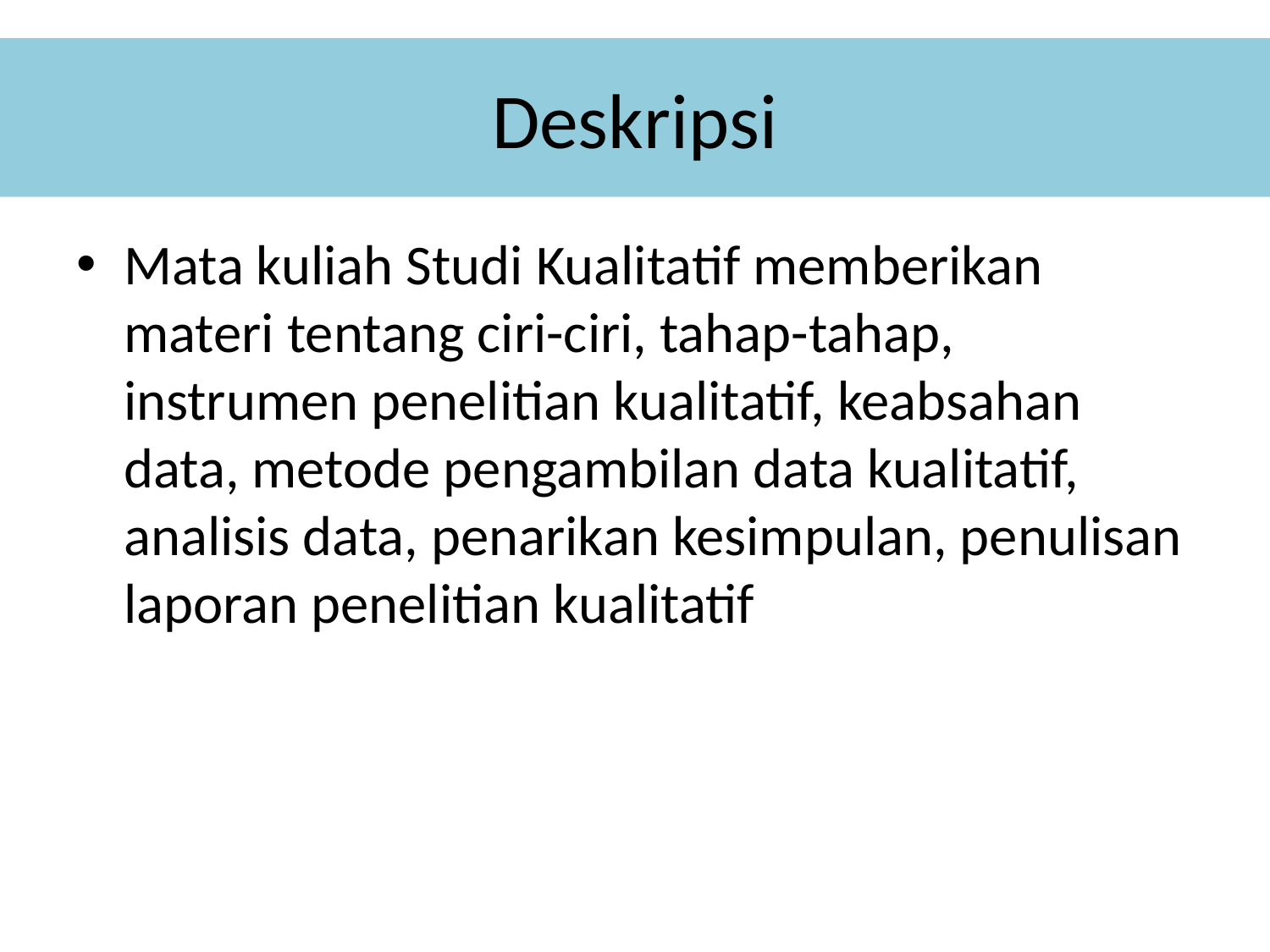

# Deskripsi
Mata kuliah Studi Kualitatif memberikan materi tentang ciri-ciri, tahap-tahap, instrumen penelitian kualitatif, keabsahan data, metode pengambilan data kualitatif, analisis data, penarikan kesimpulan, penulisan laporan penelitian kualitatif